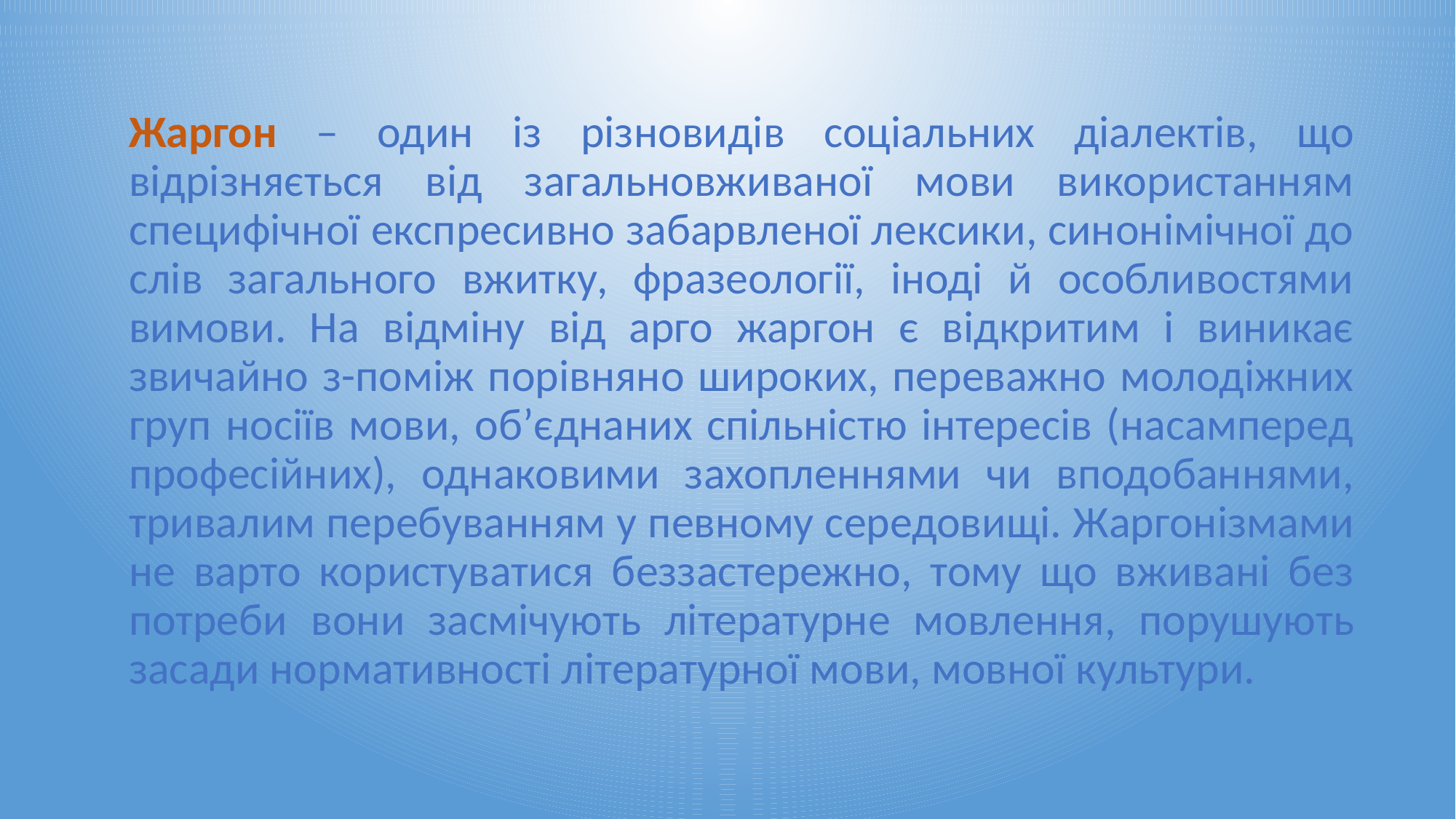

Жаргон – один із різновидів соціальних діалектів, що відрізняється від загальновживаної мови використанням специфічної експресивно забарвленої лексики, синонімічної до слів загального вжитку, фразеології, іноді й особливостями вимови. На відміну від арго жаргон є відкритим і виникає звичайно з-поміж порівняно широких, переважно молодіжних груп носіїв мови, об’єднаних спільністю інтересів (насамперед професійних), однаковими захопленнями чи вподобаннями, тривалим перебуванням у певному середовищі. Жаргонізмами не варто користуватися беззастережно, тому що вживані без потреби вони засмічують літературне мовлення, порушують засади нормативності літературної мови, мовної культури.